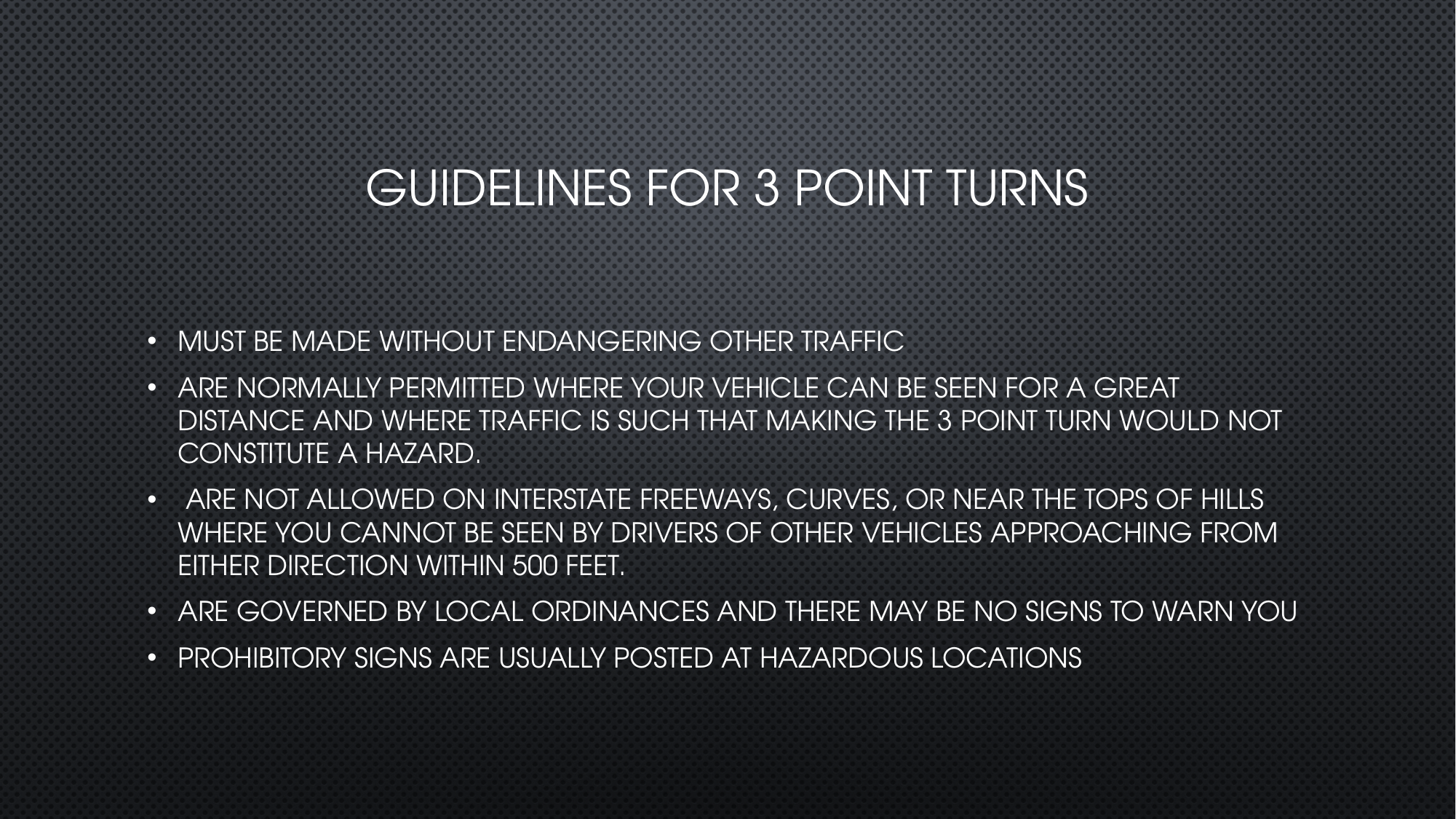

# Guidelines for 3 Point Turns
Must be made without endangering other traffic
Are normally permitted where your vehicle can be seen for a great distance and where traffic is such that making the 3 point turn would not constitute a hazard.
 Are not allowed on interstate freeways, curves, or near the tops of hills where you cannot be seen by drivers of other vehicles approaching from either direction within 500 feet.
Are governed by local ordinances and there may be no signs to warn you
Prohibitory signs are usually posted at hazardous locations